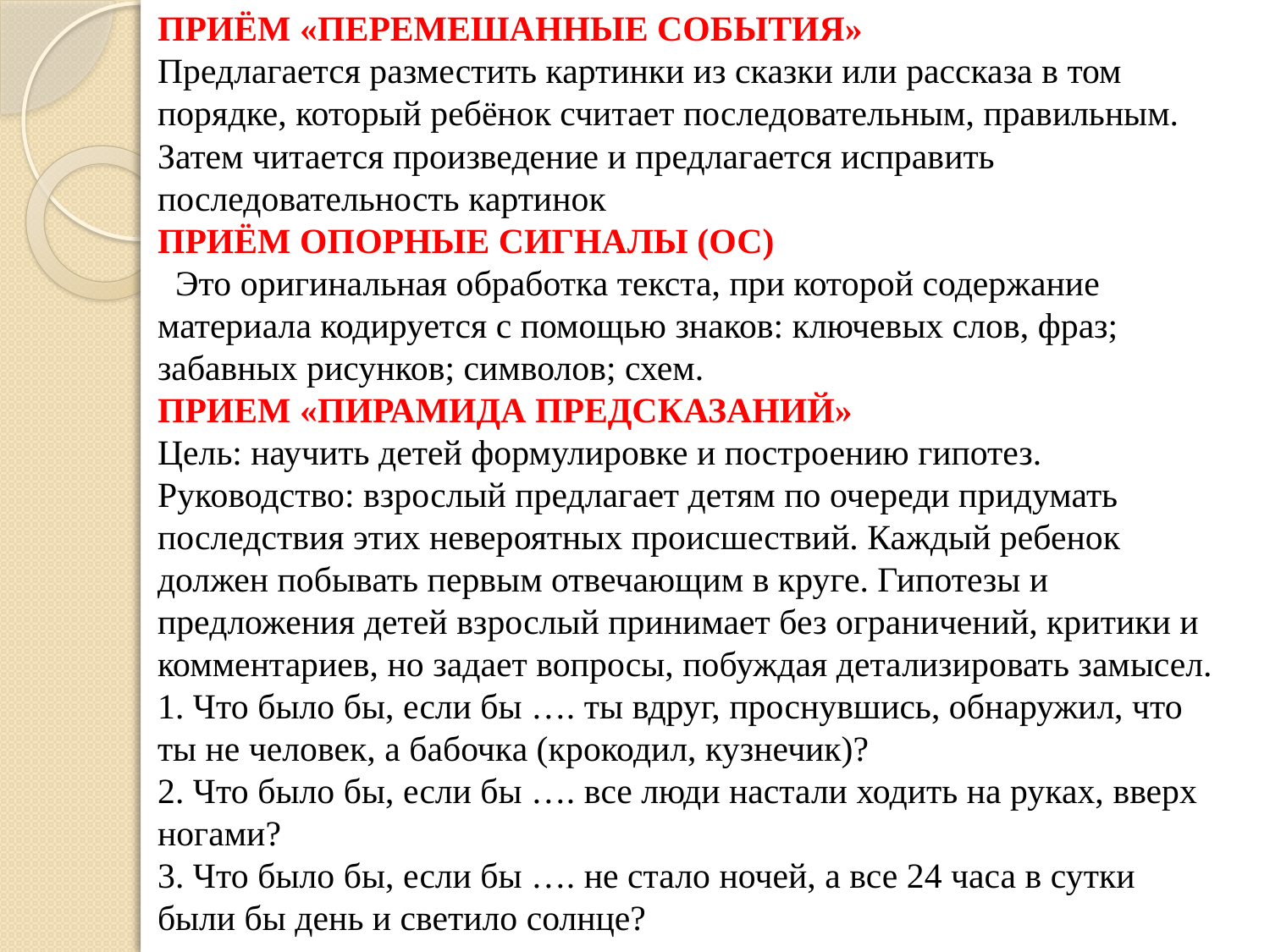

ПРИЁМ «ПЕРЕМЕШАННЫЕ СОБЫТИЯ»
Предлагается разместить картинки из сказки или рассказа в том порядке, который ребёнок считает последовательным, правильным. Затем читается произведение и предлагается исправить последовательность картинок
ПРИЁМ ОПОРНЫЕ СИГНАЛЫ (ОС)
  Это оригинальная обработка текста, при которой содержание материала кодируется с помощью знаков: ключевых слов, фраз; забавных рисунков; символов; схем.
ПРИЕМ «ПИРАМИДА ПРЕДСКАЗАНИЙ»
Цель: научить детей формулировке и построению гипотез.
Руководство: взрослый предлагает детям по очереди придумать последствия этих невероятных происшествий. Каждый ребенок должен побывать первым отвечающим в круге. Гипотезы и предложения детей взрослый принимает без ограничений, критики и комментариев, но задает вопросы, побуждая детализировать замысел.
1. Что было бы, если бы …. ты вдруг, проснувшись, обнаружил, что ты не человек, а бабочка (крокодил, кузнечик)?
2. Что было бы, если бы …. все люди настали ходить на руках, вверх ногами?
3. Что было бы, если бы …. не стало ночей, а все 24 часа в сутки были бы день и светило солнце?